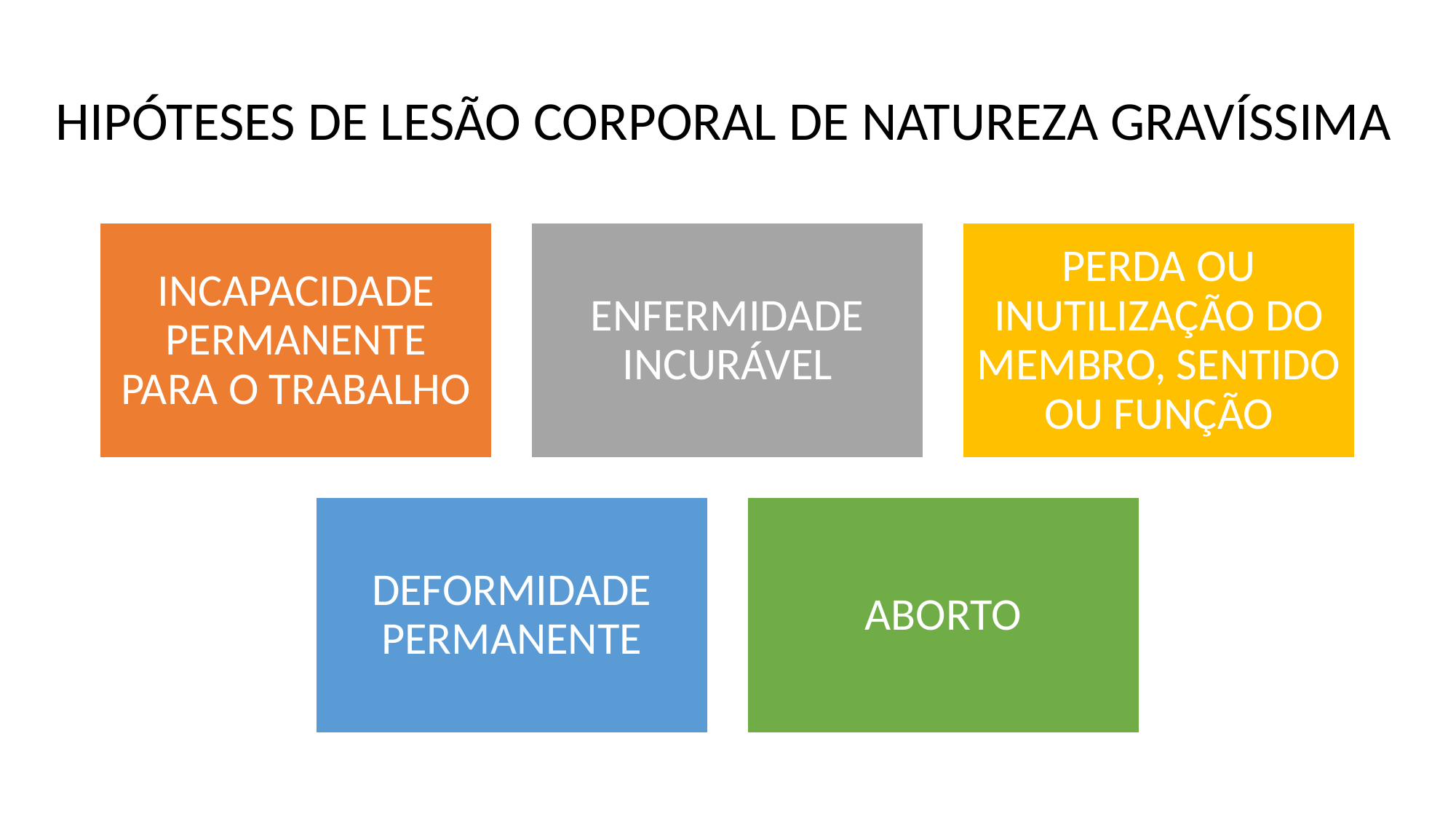

# HIPÓTESES DE LESÃO CORPORAL DE NATUREZA GRAVÍSSIMA
INCAPACIDADE PERMANENTE PARA O TRABALHO
ENFERMIDADE INCURÁVEL
PERDA OU INUTILIZAÇÃO DO MEMBRO, SENTIDO OU FUNÇÃO
DEFORMIDADE PERMANENTE
ABORTO